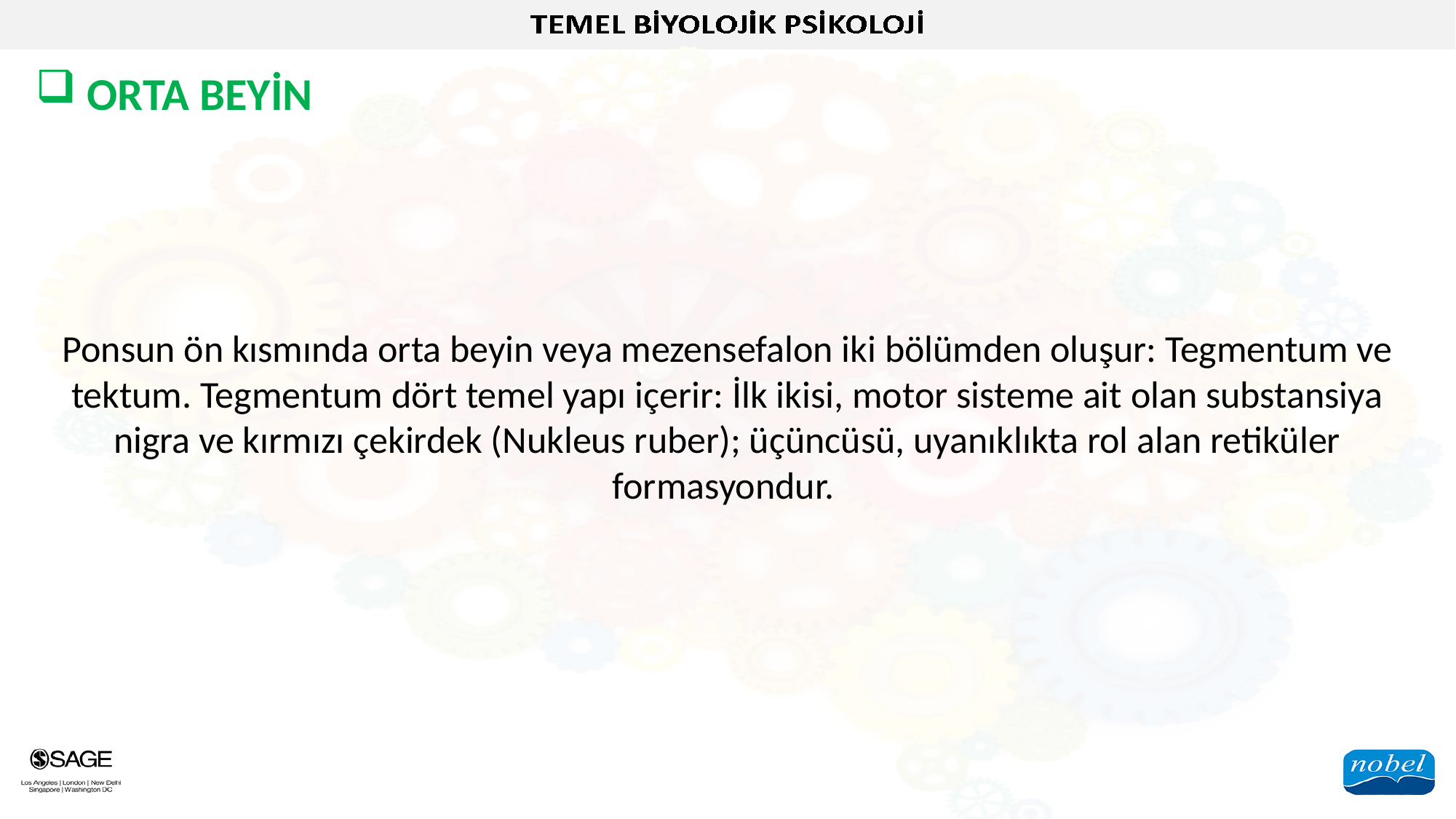

ORTA BEYİN
Ponsun ön kısmında orta beyin veya mezensefalon iki bölümden oluşur: Tegmentum ve tektum. Tegmentum dört temel yapı içerir: İlk ikisi, motor sisteme ait olan substansiya nigra ve kırmızı çekirdek (Nukleus ruber); üçüncüsü, uyanıklıkta rol alan retiküler formasyondur.